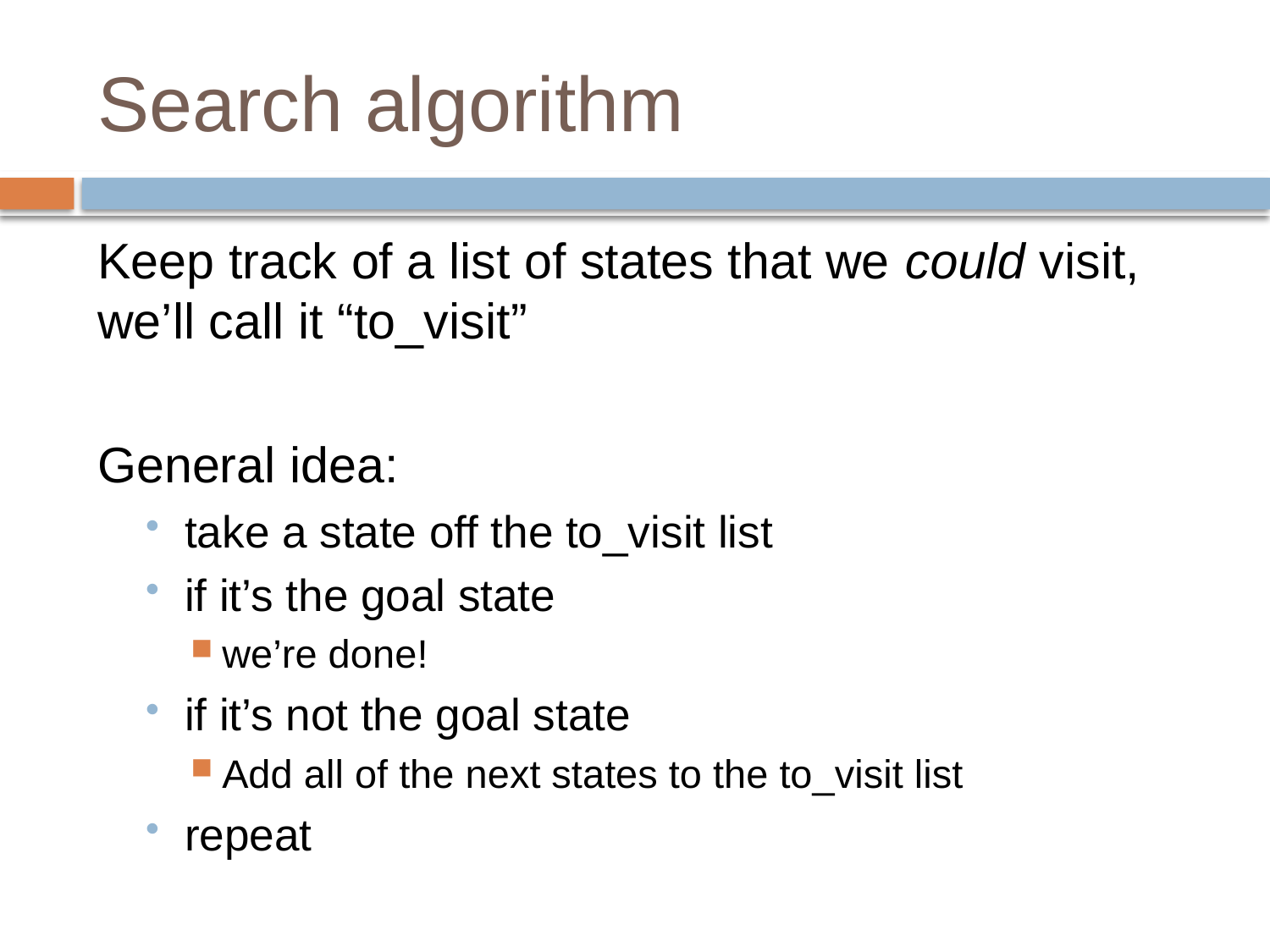

# Search algorithm
Keep track of a list of states that we could visit, we’ll call it “to_visit”

General idea:
take a state off the to_visit list
if it’s the goal state
we’re done!
if it’s not the goal state
Add all of the next states to the to_visit list
repeat